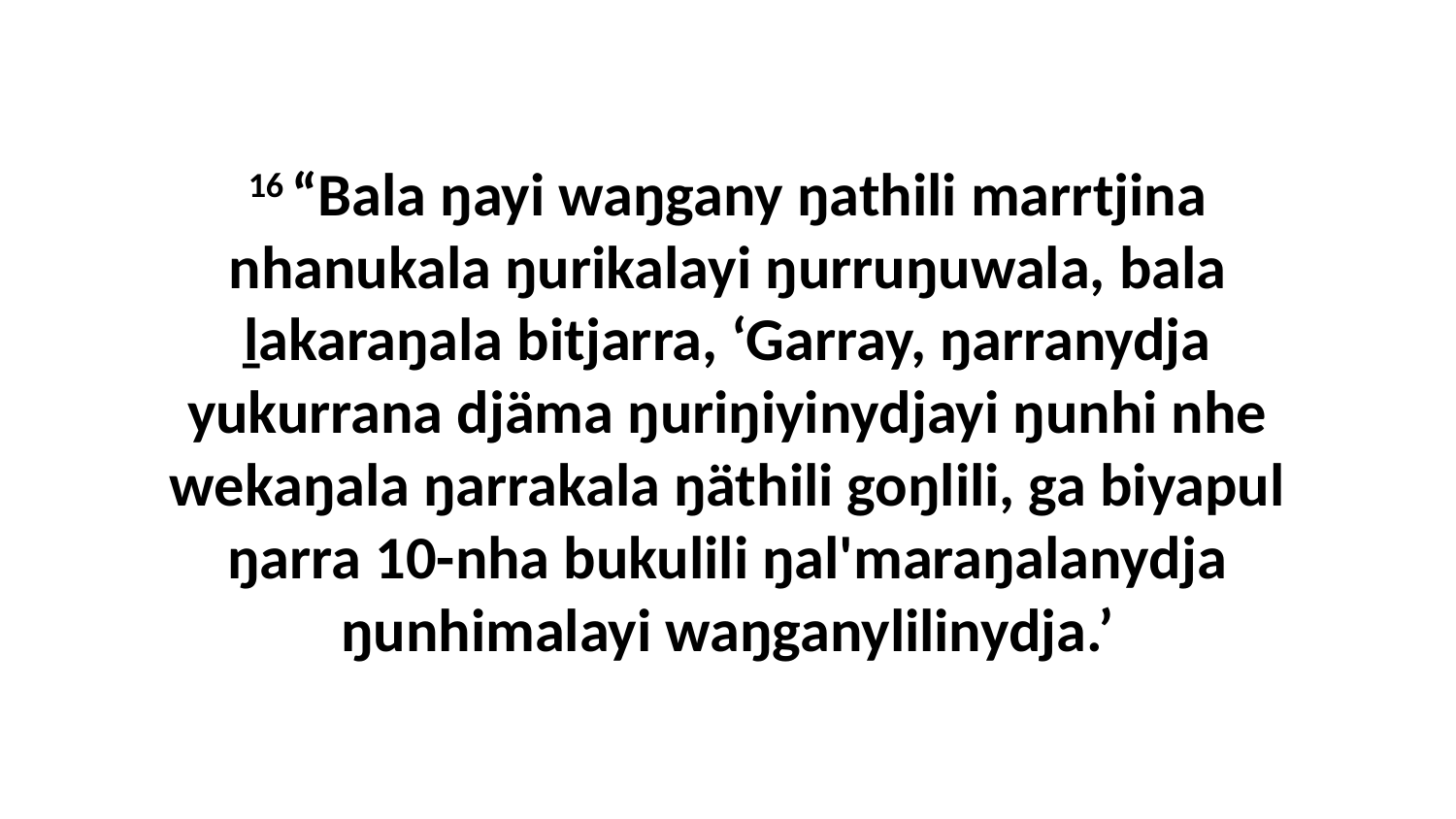

16 “Bala ŋayi waŋgany ŋathili marrtjina nhanukala ŋurikalayi ŋurruŋuwala, bala ḻakaraŋala bitjarra, ‘Garray, ŋarranydja yukurrana djäma ŋuriŋiyinydjayi ŋunhi nhe wekaŋala ŋarrakala ŋäthili goŋlili, ga biyapul ŋarra 10-nha bukulili ŋal'maraŋalanydja ŋunhimalayi waŋganylilinydja.’